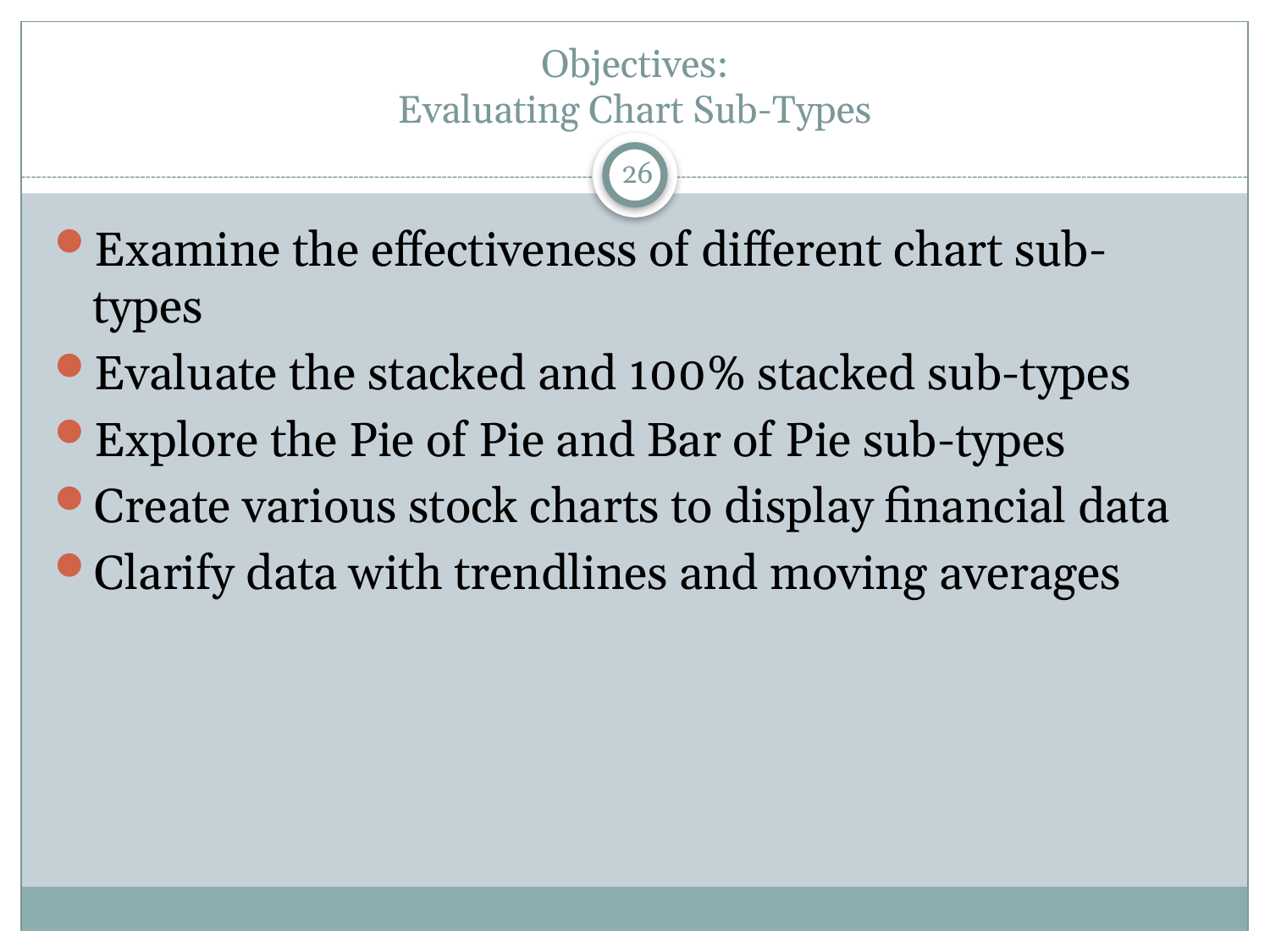

# Objectives: Evaluating Chart Sub-Types
26
Examine the effectiveness of different chart sub-types
Evaluate the stacked and 100% stacked sub-types
Explore the Pie of Pie and Bar of Pie sub-types
Create various stock charts to display financial data
Clarify data with trendlines and moving averages